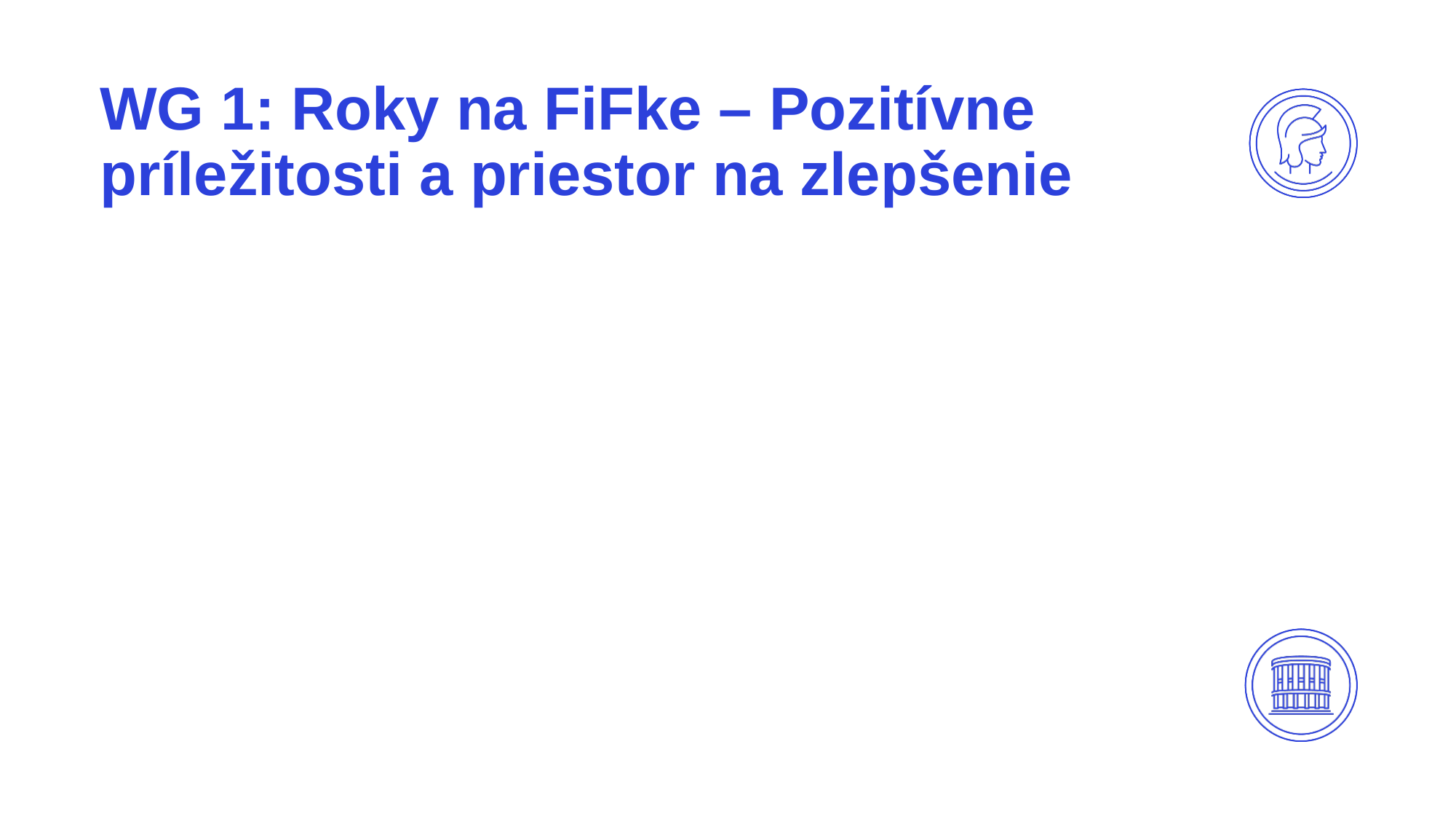

# WG 1: Roky na FiFke – Pozitívne príležitosti a priestor na zlepšenie